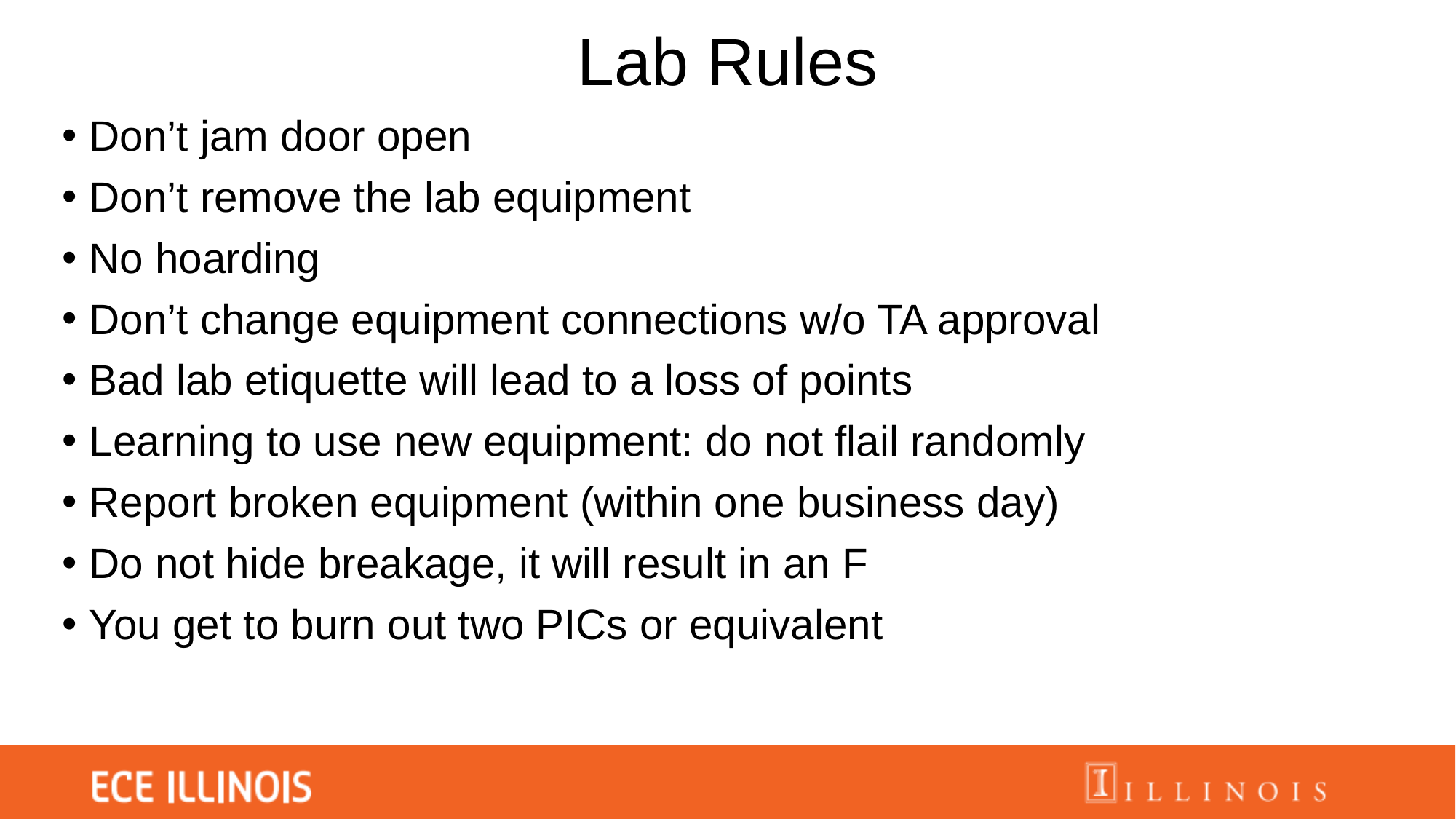

# Lab Rules
Don’t jam door open
Don’t remove the lab equipment
No hoarding
Don’t change equipment connections w/o TA approval
Bad lab etiquette will lead to a loss of points
Learning to use new equipment: do not flail randomly
Report broken equipment (within one business day)
Do not hide breakage, it will result in an F
You get to burn out two PICs or equivalent